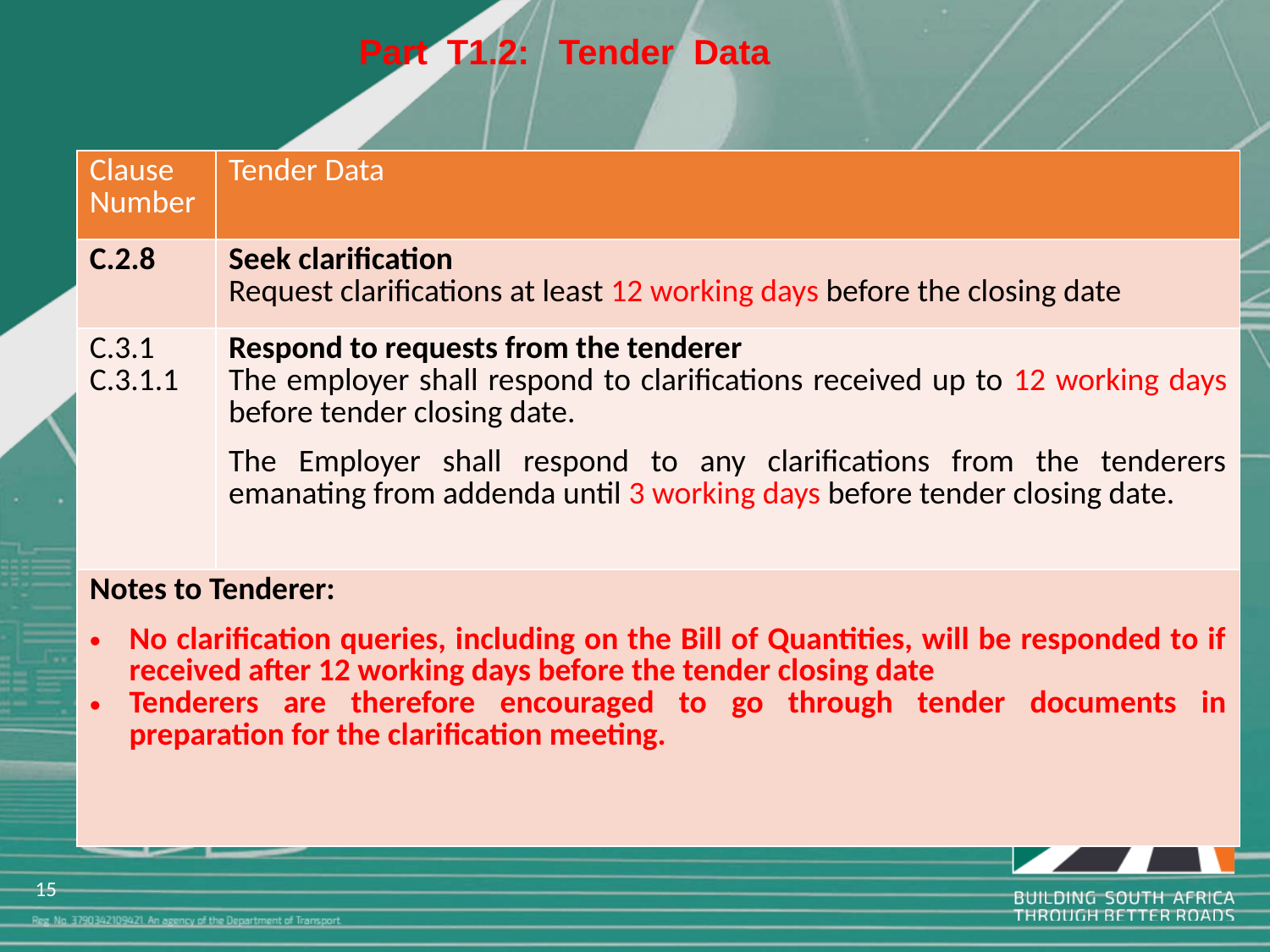

Part  T1.2:   Tender  Data
| Clause Number | Tender Data |
| --- | --- |
| C.2.8 | Seek clarification Request clarifications at least 12 working days before the closing date |
| C.3.1 C.3.1.1 | Respond to requests from the tenderer The employer shall respond to clarifications received up to 12 working days before tender closing date. The Employer shall respond to any clarifications from the tenderers emanating from addenda until 3 working days before tender closing date. |
| Notes to Tenderer: No clarification queries, including on the Bill of Quantities, will be responded to if received after 12 working days before the tender closing date Tenderers are therefore encouraged to go through tender documents in preparation for the clarification meeting. |  |